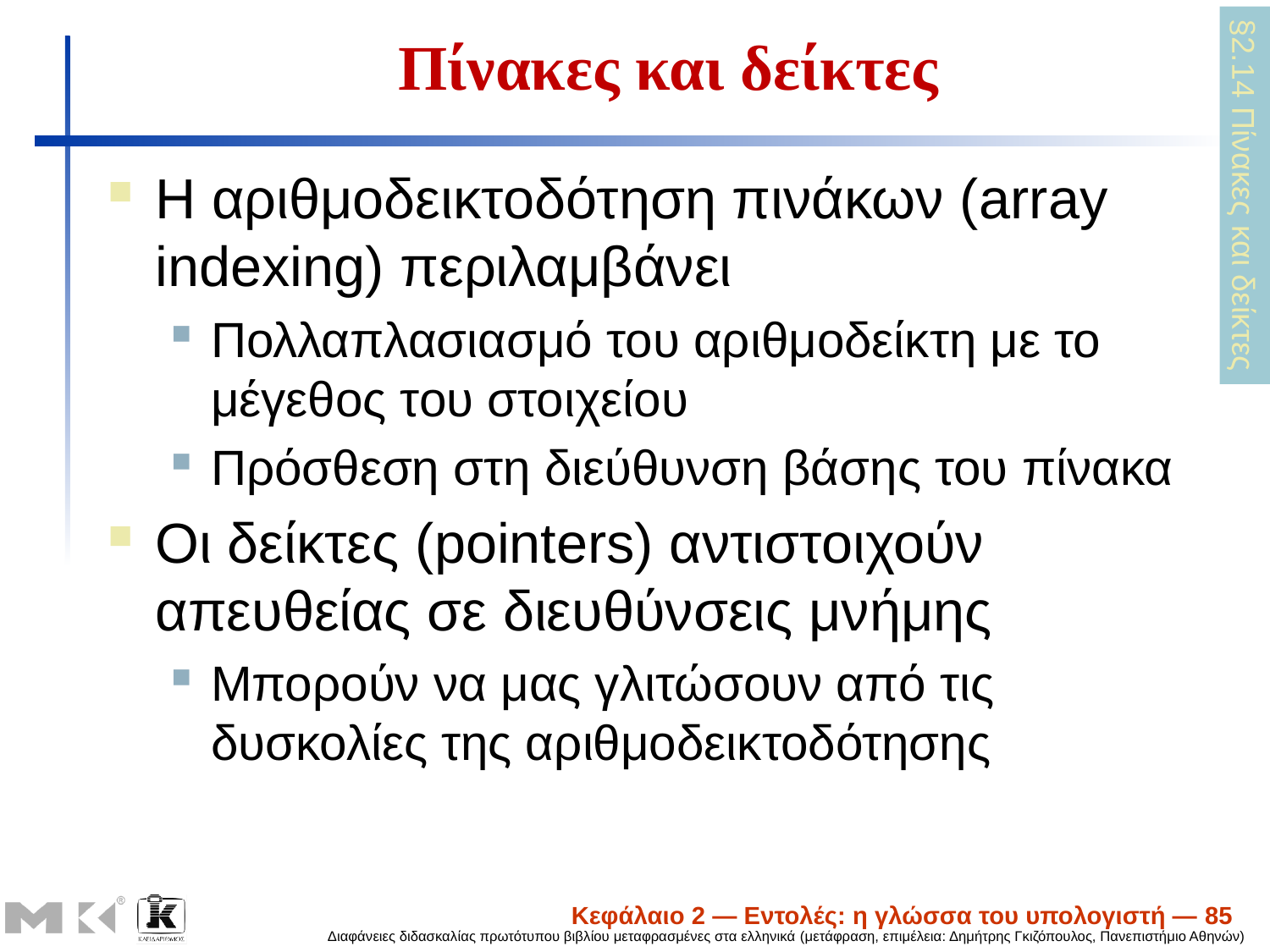

# Πίνακες και δείκτες
Η αριθμοδεικτοδότηση πινάκων (array indexing) περιλαμβάνει
Πολλαπλασιασμό του αριθμοδείκτη με το μέγεθος του στοιχείου
Πρόσθεση στη διεύθυνση βάσης του πίνακα
Οι δείκτες (pointers) αντιστοιχούν απευθείας σε διευθύνσεις μνήμης
Μπορούν να μας γλιτώσουν από τις δυσκολίες της αριθμοδεικτοδότησης
§2.14 Πίνακες και δείκτες
Κεφάλαιο 2 — Εντολές: η γλώσσα του υπολογιστή — 85